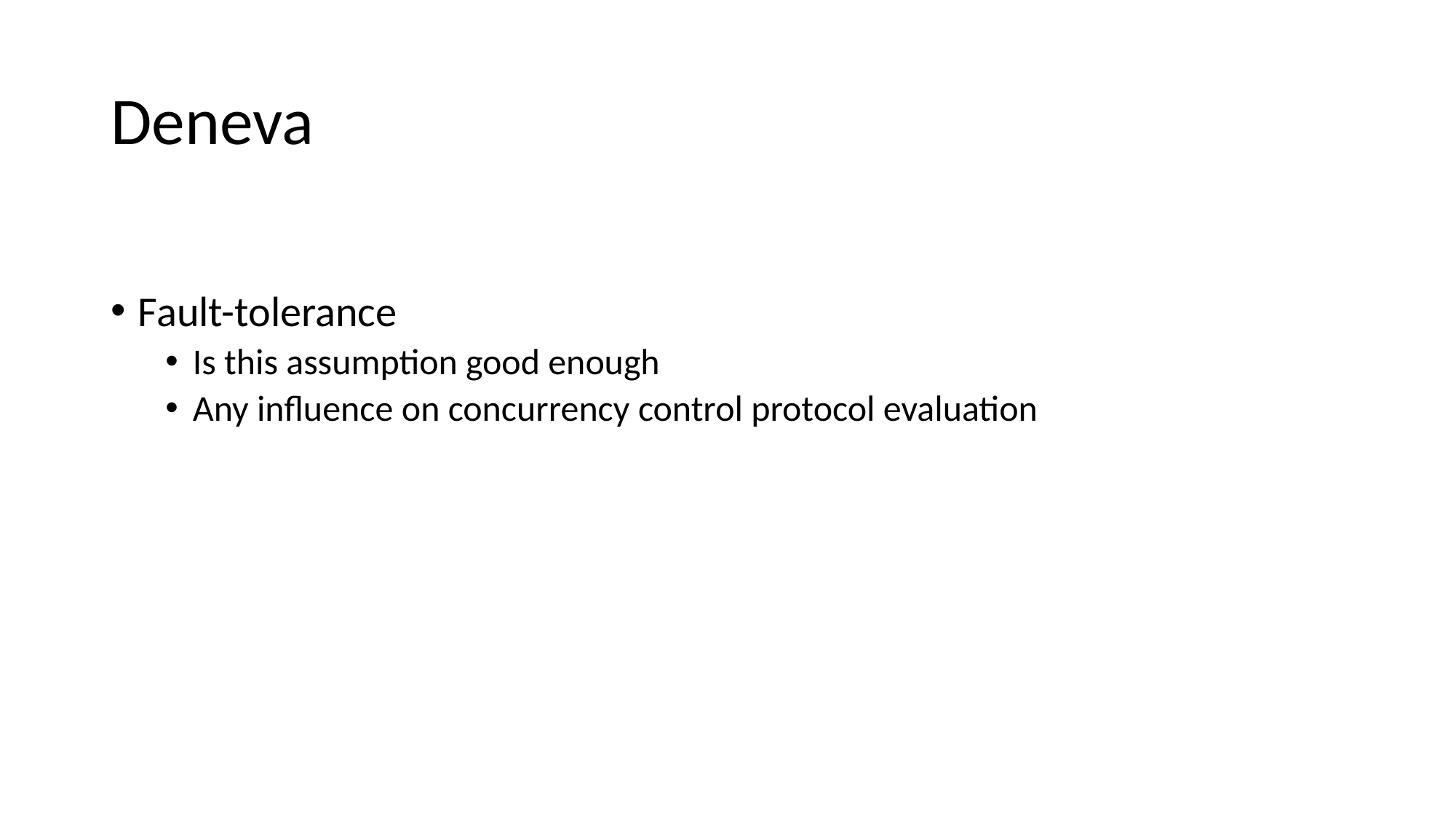

# Deneva

Fault-tolerance
Is this assumption good enough
Any influence on concurrency control protocol evaluation
33